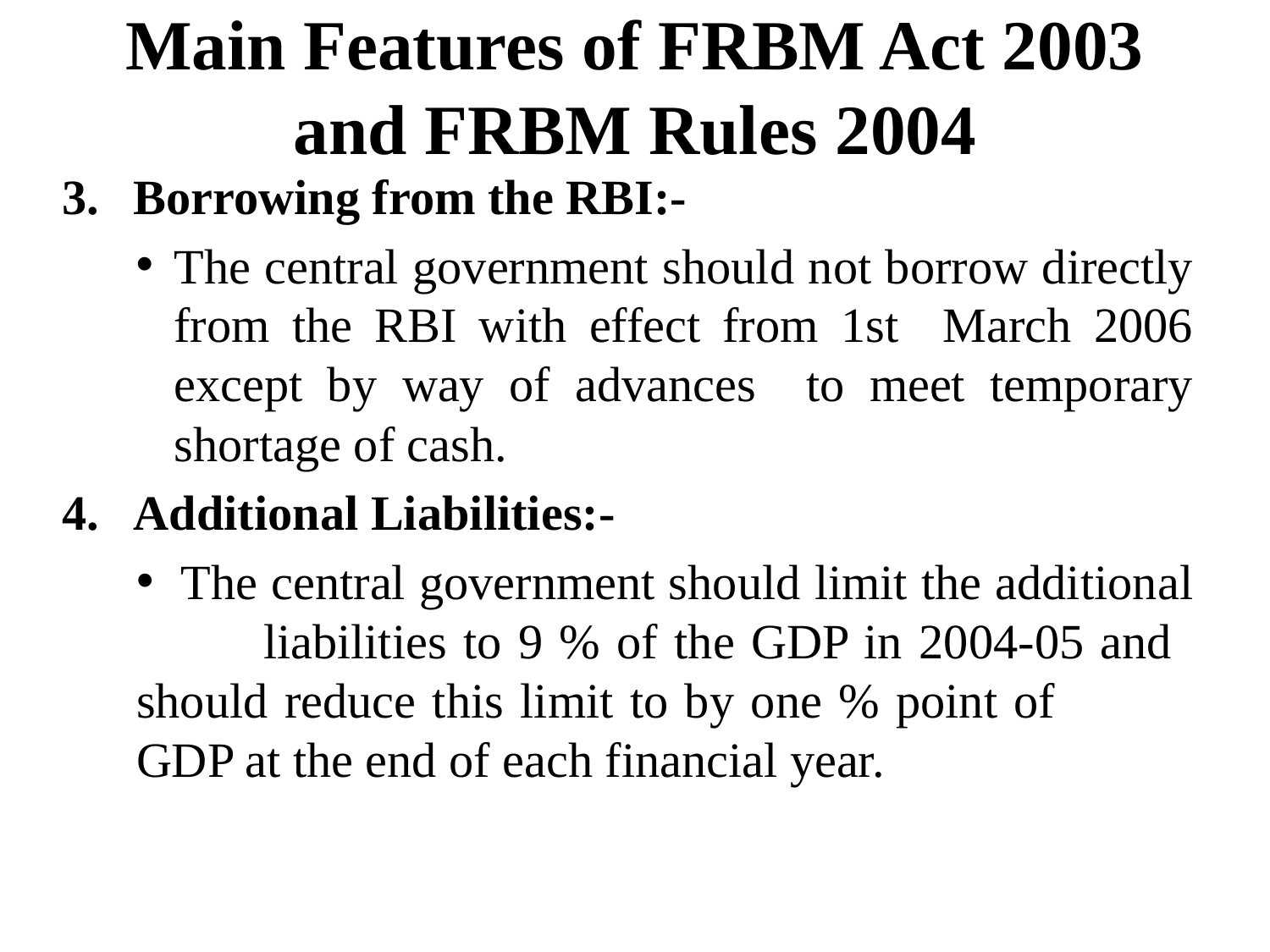

# Main Features of FRBM Act 2003 and FRBM Rules 2004
Borrowing from the RBI:-
The central government should not borrow directly from the RBI with effect from 1st  March 2006 except by way of advances  to meet temporary shortage of cash.
Additional Liabilities:-
  The central government should limit the additional 	liabilities to 9 % of the GDP in 2004-05 and 	should reduce this limit to by one % point of 	GDP at the end of each financial year.